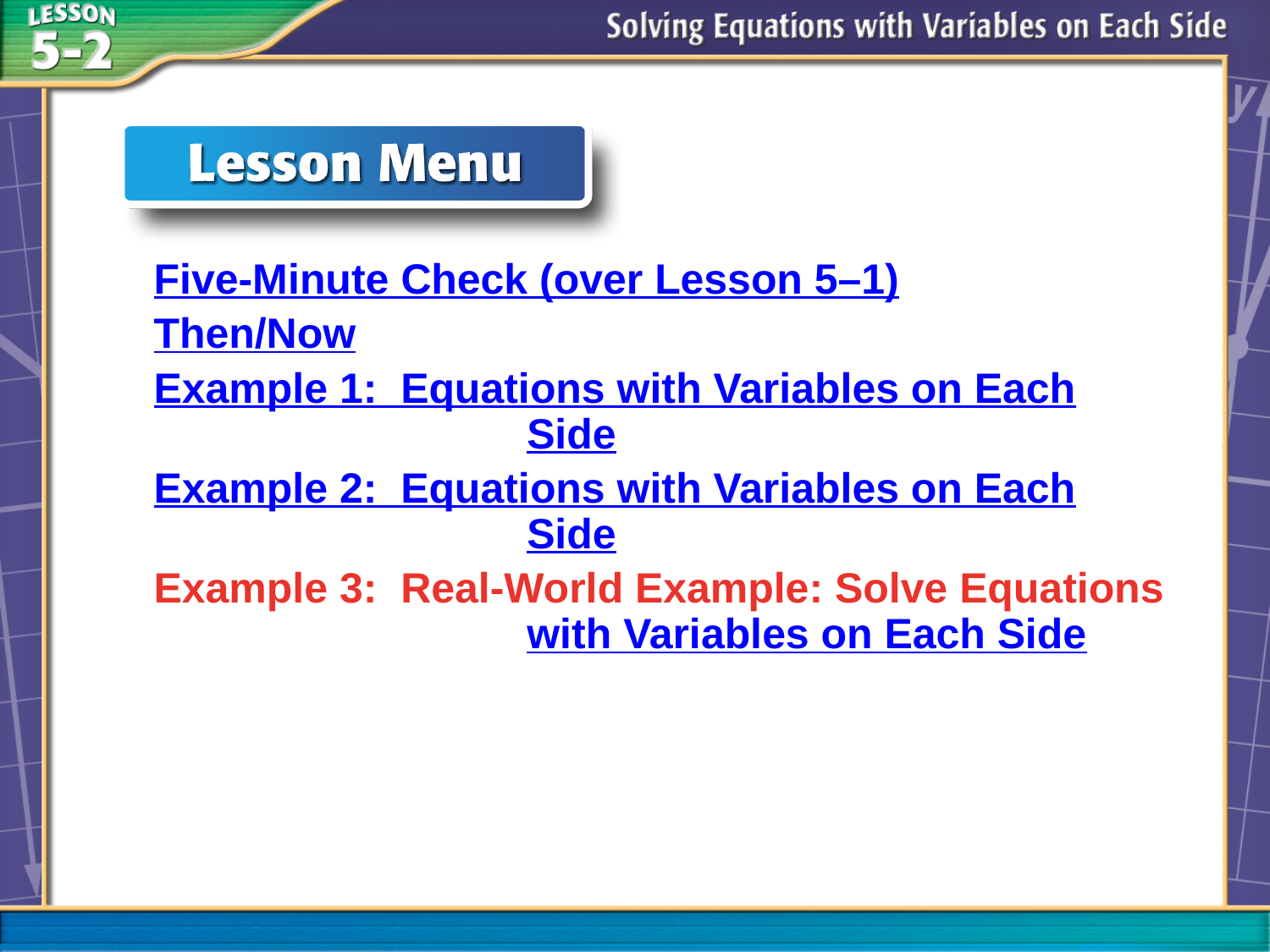

Five-Minute Check (over Lesson 5–1)
Then/Now
Example 1:  Equations with Variables on Each 		Side
Example 2:  Equations with Variables on Each 		Side
Example 3:  Real-World Example: Solve Equations 	with Variables on Each Side
# Lesson Menu